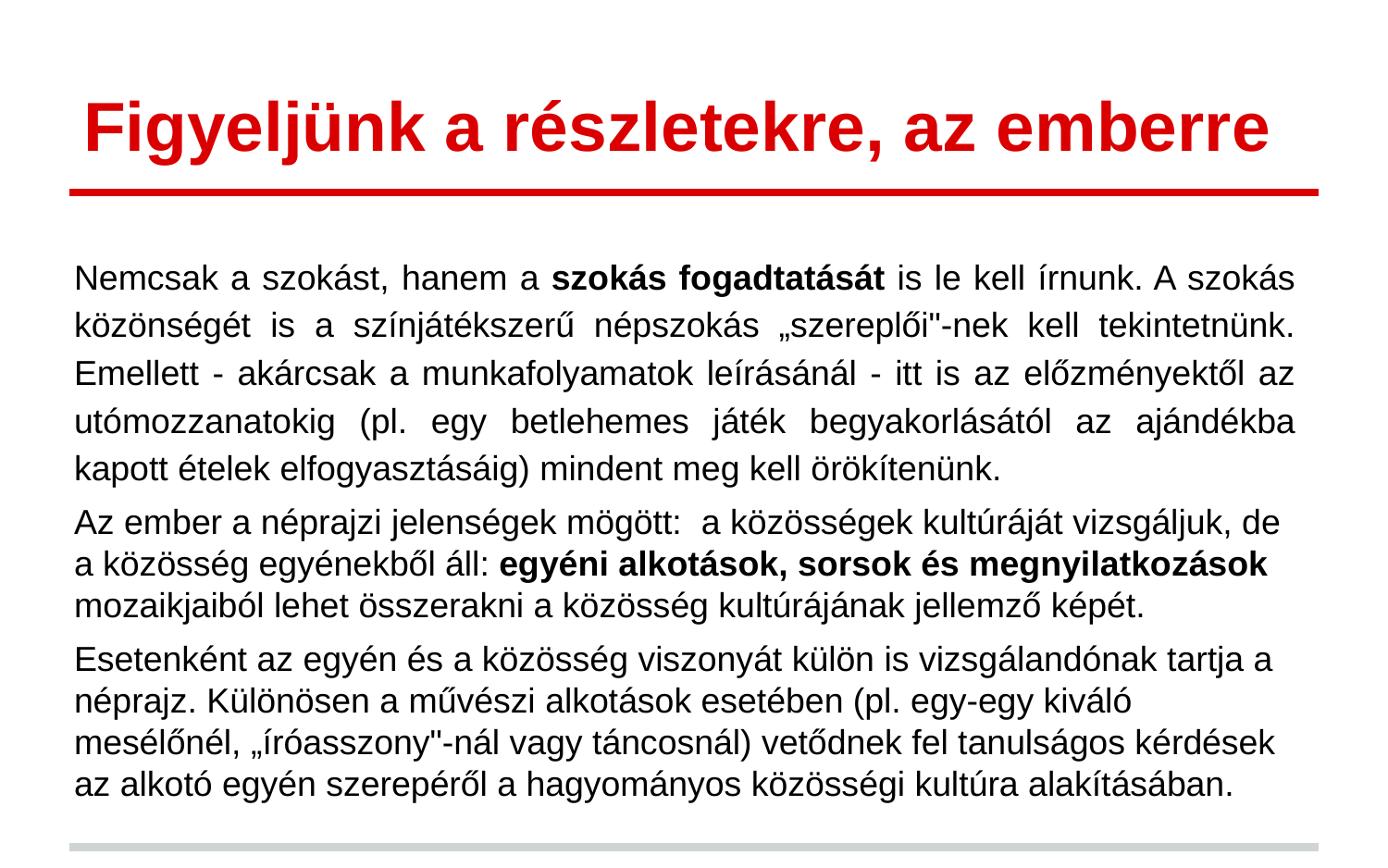

# Figyeljünk a részletekre, az emberre

Nemcsak a szokást, hanem a szokás fogadtatását is le kell írnunk. A szokás közönségét is a színjátékszerű népszokás „szereplői"-nek kell tekintetnünk. Emellett - akárcsak a munkafolyamatok leírásánál - itt is az előzményektől az utómozzanatokig (pl. egy betlehemes játék begyakorlásától az ajándékba kapott ételek elfogyasztásáig) mindent meg kell örökítenünk.
Az ember a néprajzi jelenségek mögött:  a közösségek kultúráját vizsgáljuk, de a közösség egyénekből áll: egyéni alkotások, sorsok és megnyilatkozások mozaikjaiból lehet összerakni a közösség kultúrájának jellemző képét.
Esetenként az egyén és a közösség viszonyát külön is vizsgálandónak tartja a néprajz. Különösen a művészi alkotások esetében (pl. egy-egy kiváló mesélőnél, „íróasszony"-nál vagy táncosnál) vetődnek fel tanulságos kérdések az alkotó egyén szerepéről a hagyományos közösségi kultúra alakításában.